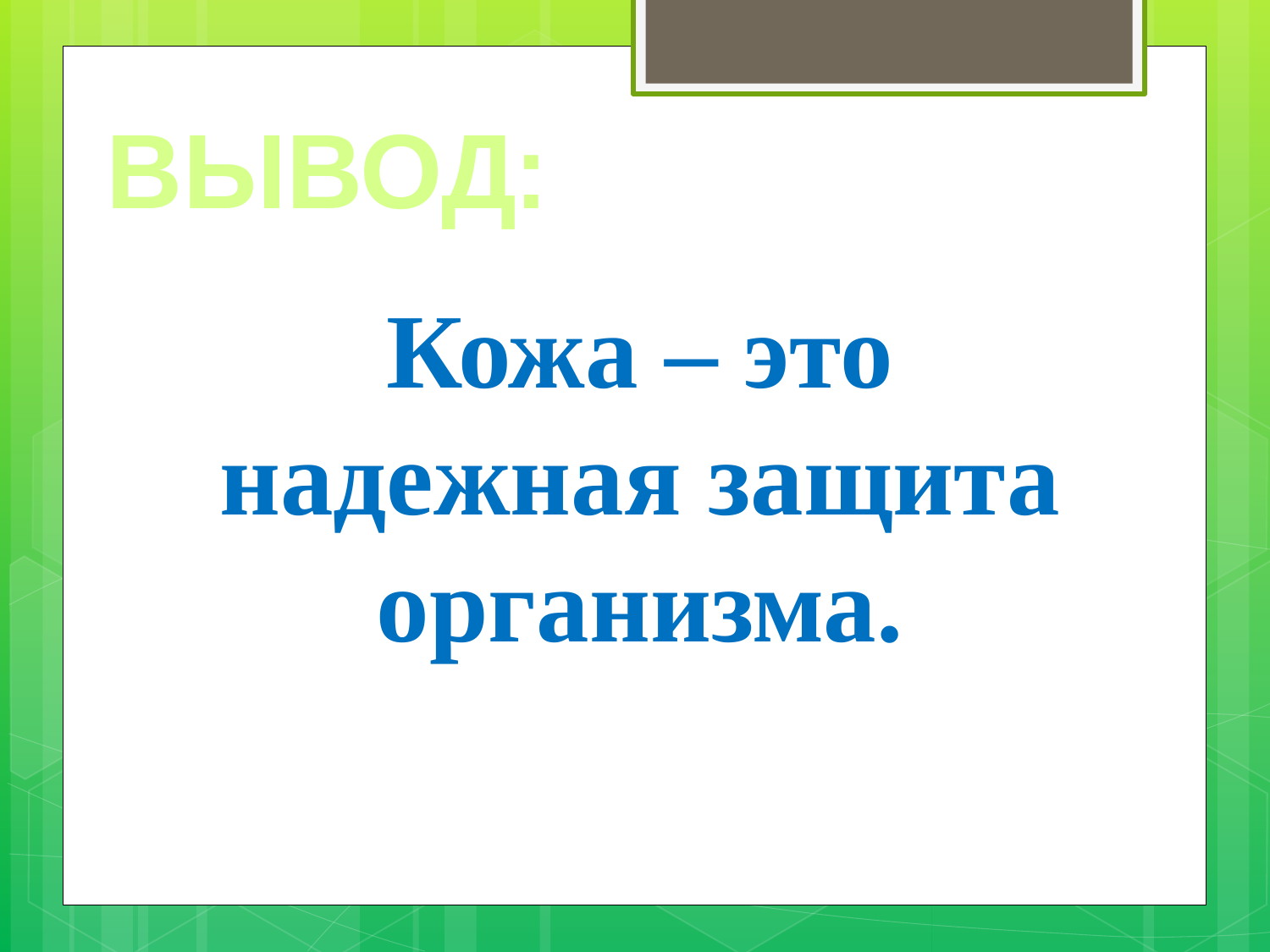

ВЫВОД:
Кожа – это надежная защита организма.